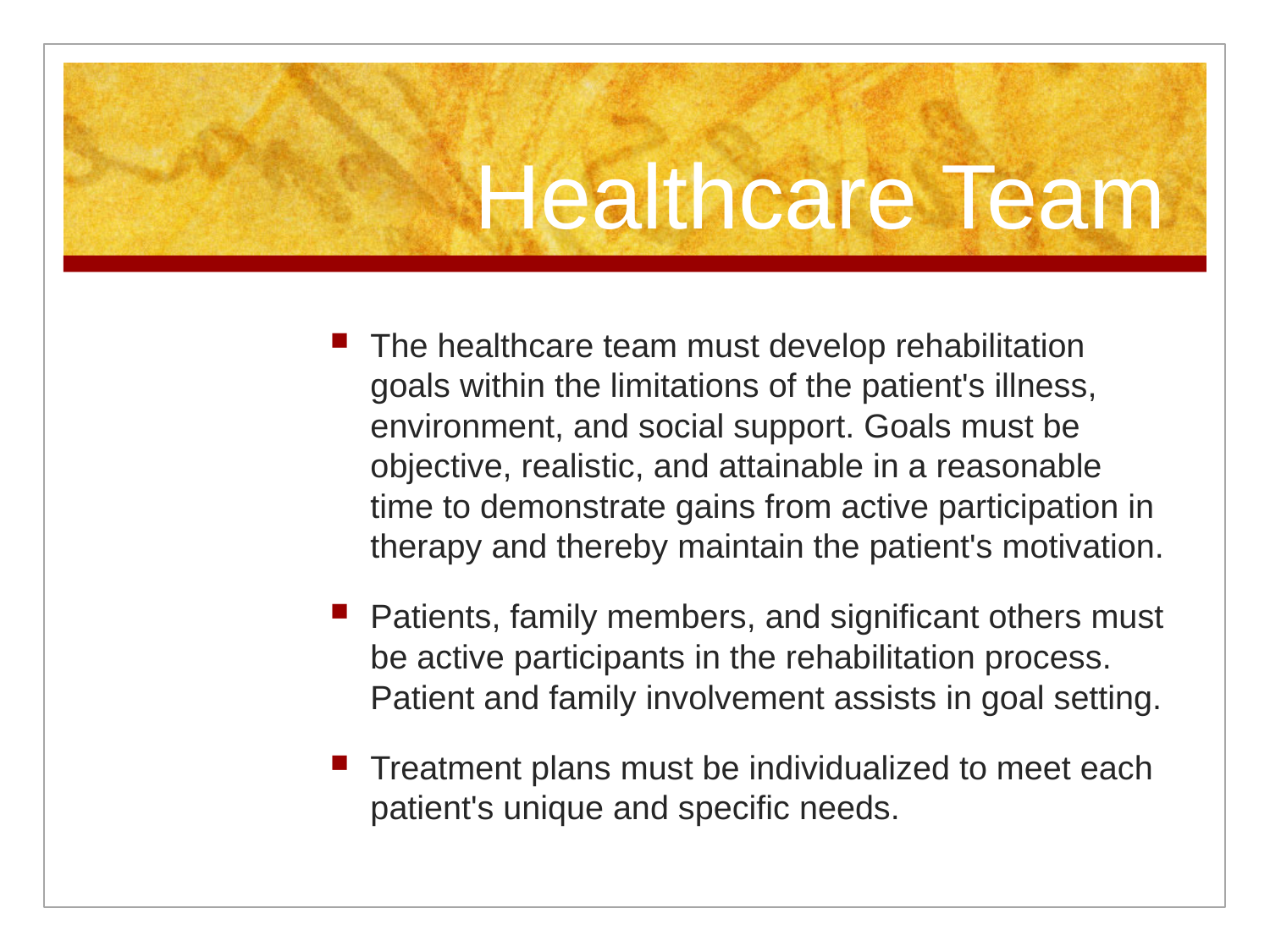

# Healthcare Team
The healthcare team must develop rehabilitation goals within the limitations of the patient's illness, environment, and social support. Goals must be objective, realistic, and attainable in a reasonable time to demonstrate gains from active participation in therapy and thereby maintain the patient's motivation.
Patients, family members, and significant others must be active participants in the rehabilitation process. Patient and family involvement assists in goal setting.
Treatment plans must be individualized to meet each patient's unique and specific needs.